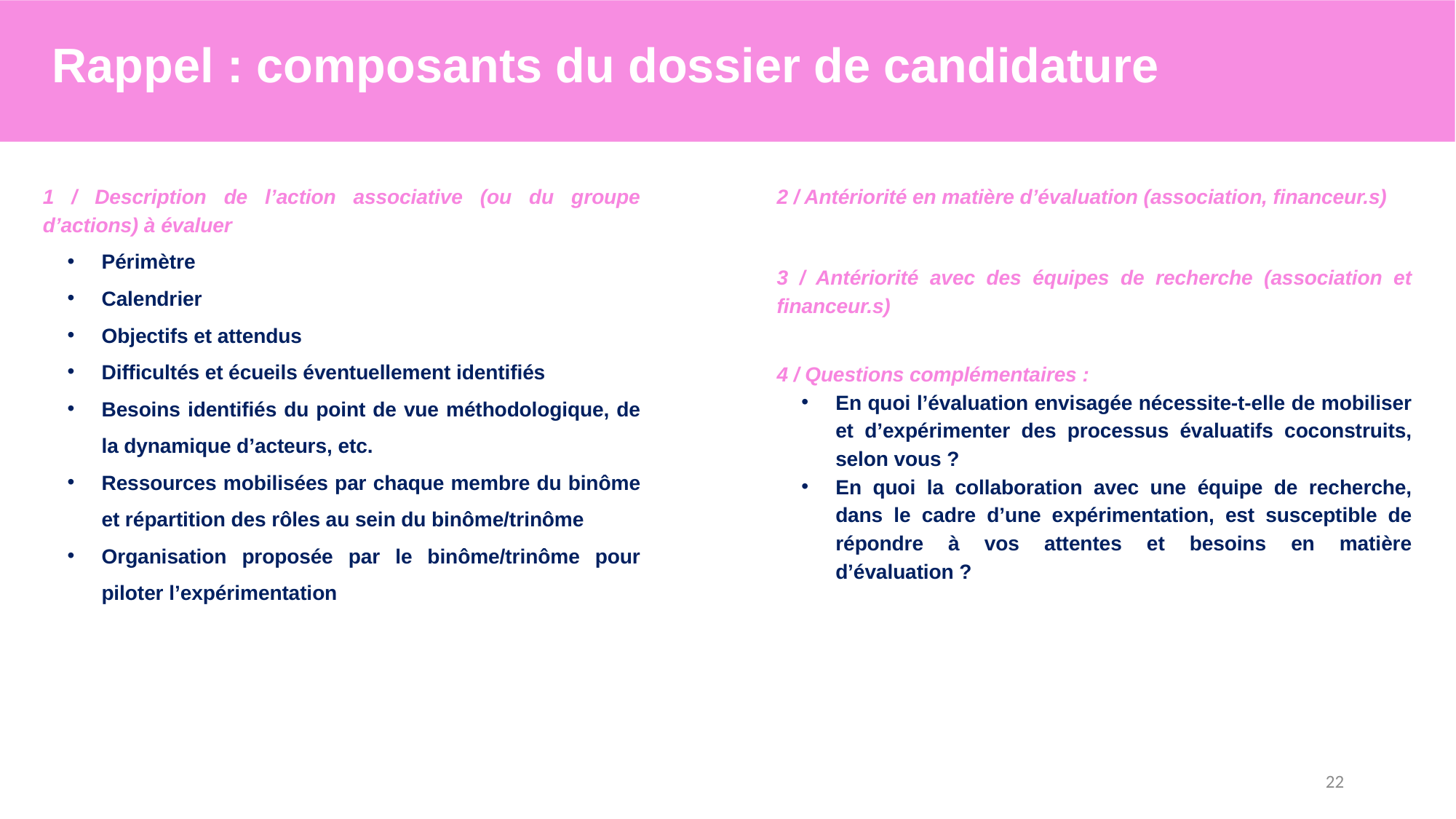

Rappel : composants du dossier de candidature
1 / Description de l’action associative (ou du groupe d’actions) à évaluer
Périmètre
Calendrier
Objectifs et attendus
Difficultés et écueils éventuellement identifiés
Besoins identifiés du point de vue méthodologique, de la dynamique d’acteurs, etc.
Ressources mobilisées par chaque membre du binôme et répartition des rôles au sein du binôme/trinôme
Organisation proposée par le binôme/trinôme pour piloter l’expérimentation

2 / Antériorité en matière d’évaluation (association, financeur.s)

3 / Antériorité avec des équipes de recherche (association et financeur.s)

4 / Questions complémentaires :
En quoi l’évaluation envisagée nécessite-t-elle de mobiliser et d’expérimenter des processus évaluatifs coconstruits, selon vous ?
En quoi la collaboration avec une équipe de recherche, dans le cadre d’une expérimentation, est susceptible de répondre à vos attentes et besoins en matière d’évaluation ?

22